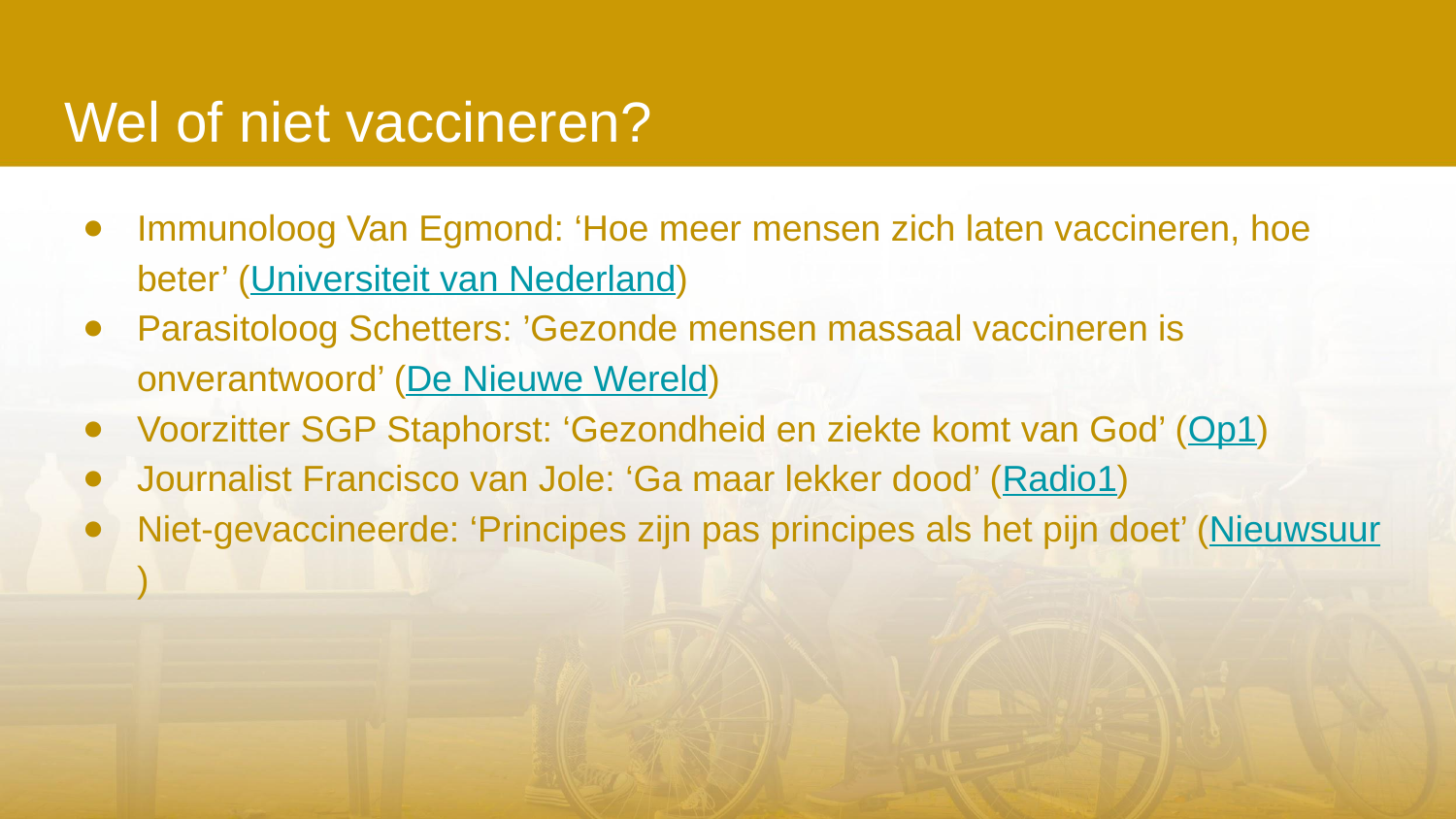

# Wel of niet vaccineren?
Immunoloog Van Egmond: ‘Hoe meer mensen zich laten vaccineren, hoe beter’ (Universiteit van Nederland)
Parasitoloog Schetters: ’Gezonde mensen massaal vaccineren is onverantwoord’ (De Nieuwe Wereld)
Voorzitter SGP Staphorst: ‘Gezondheid en ziekte komt van God’ (Op1)
Journalist Francisco van Jole: ‘Ga maar lekker dood’ (Radio1)
Niet-gevaccineerde: ‘Principes zijn pas principes als het pijn doet’ (Nieuwsuur)